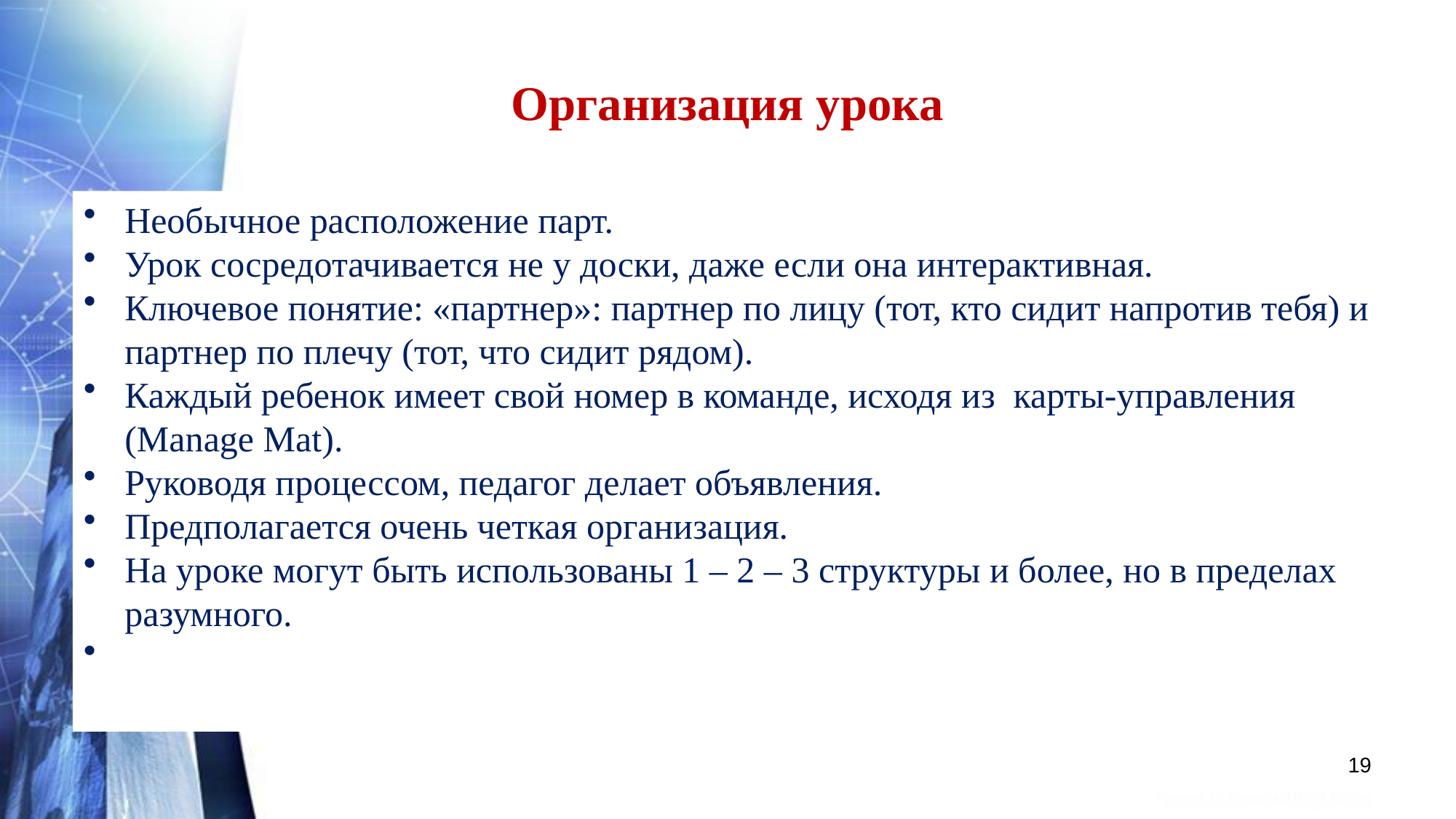

# Организация урока
Необычное расположение парт.
Урок сосредотачивается не у доски, даже если она интерактивная.
Ключевое понятие: «партнер»: партнер по лицу (тот, кто сидит напротив тебя) и партнер по плечу (тот, что сидит рядом).
Каждый ребенок имеет свой номер в команде, исходя из  карты-управления (Manage Mat).
Руководя процессом, педагог делает объявления.
Предполагается очень четкая организация.
На уроке могут быть использованы 1 – 2 – 3 структуры и более, но в пределах разумного.

19